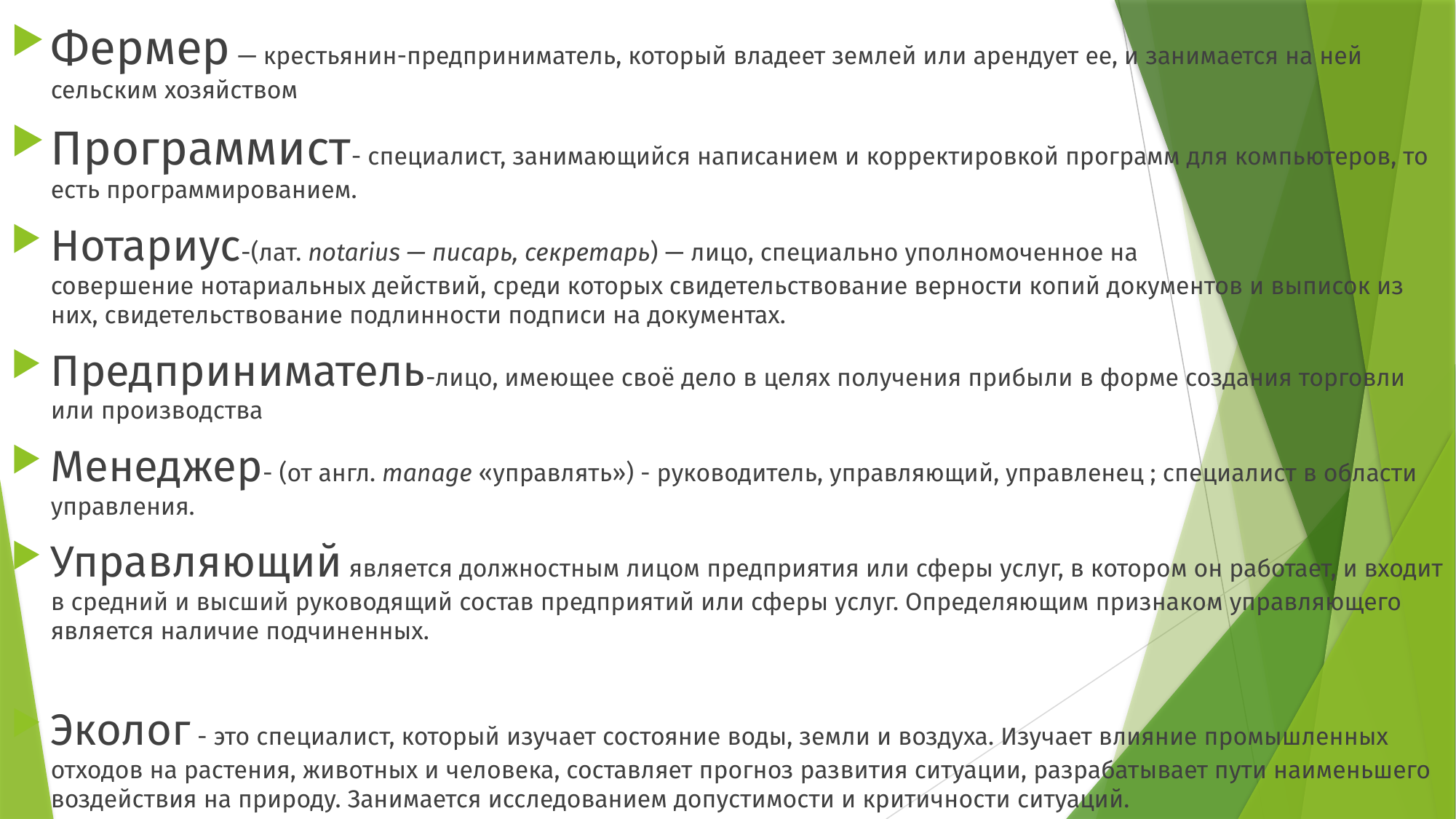

Фермер — крестьянин-предприниматель, который владеет землей или арендует ее, и занимается на ней сельским хозяйством
Программист- специалист, занимающийся написанием и корректировкой программ для компьютеров, то есть программированием.
Нотариус-(лат. notarius — писарь, секретарь) — лицо, специально уполномоченное на совершение нотариальных действий, среди которых свидетельствование верности копий документов и выписок из них, свидетельствование подлинности подписи на документах.
Предприниматель-лицо, имеющее своё дело в целях получения прибыли в форме создания торговли или производства
Менеджер- (от англ. manage «управлять») - руководитель, управляющий, управленец ; специалист в области управления.
Управляющий является должностным лицом предприятия или сферы услуг, в котором он работает, и входит в средний и высший руководящий состав предприятий или сферы услуг. Определяющим признаком управляющего является наличие подчиненных.

Эколог - это специалист, который изучает состояние воды, земли и воздуха. Изучает влияние промышленных отходов на растения, животных и человека, составляет прогноз развития ситуации, разрабатывает пути наименьшего воздействия на природу. Занимается исследованием допустимости и критичности ситуаций.

#